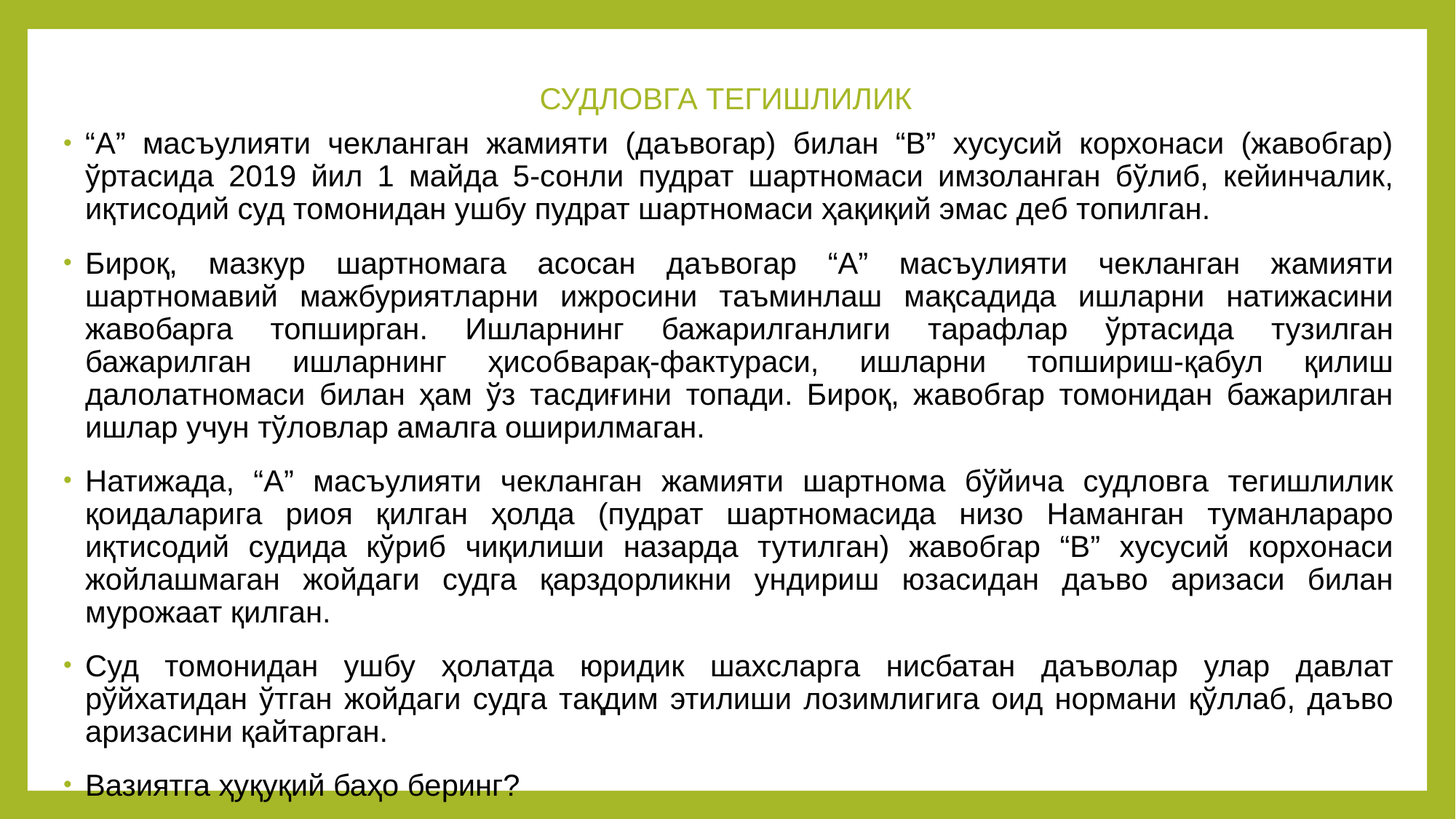

# СУДЛОВГА ТЕГИШЛИЛИК
“А” масъулияти чекланган жамияти (даъвогар) билан “В” хусусий корхонаси (жавобгар) ўртасида 2019 йил 1 майда 5-сонли пудрат шартномаси имзоланган бўлиб, кейинчалик, иқтисодий суд томонидан ушбу пудрат шартномаси ҳақиқий эмас деб топилган.
Бироқ, мазкур шартномага асосан даъвогар “А” масъулияти чекланган жамияти шартномавий мажбуриятларни ижросини таъминлаш мақсадида ишларни натижасини жавобарга топширган. Ишларнинг бажарилганлиги тарафлар ўртасида тузилган бажарилган ишларнинг ҳисобварақ-фактураси, ишларни топшириш-қабул қилиш далолатномаси билан ҳам ўз тасдиғини топади. Бироқ, жавобгар томонидан бажарилган ишлар учун тўловлар амалга оширилмаган.
Натижада, “А” масъулияти чекланган жамияти шартнома бўйича судловга тегишлилик қоидаларига риоя қилган ҳолда (пудрат шартномасида низо Наманган туманлараро иқтисодий судида кўриб чиқилиши назарда тутилган) жавобгар “В” хусусий корхонаси жойлашмаган жойдаги судга қарздорликни ундириш юзасидан даъво аризаси билан мурожаат қилган.
Суд томонидан ушбу ҳолатда юридик шахсларга нисбатан даъволар улар давлат рўйхатидан ўтган жойдаги судга тақдим этилиши лозимлигига оид нормани қўллаб, даъво аризасини қайтарган.
Вазиятга ҳуқуқий баҳо беринг?